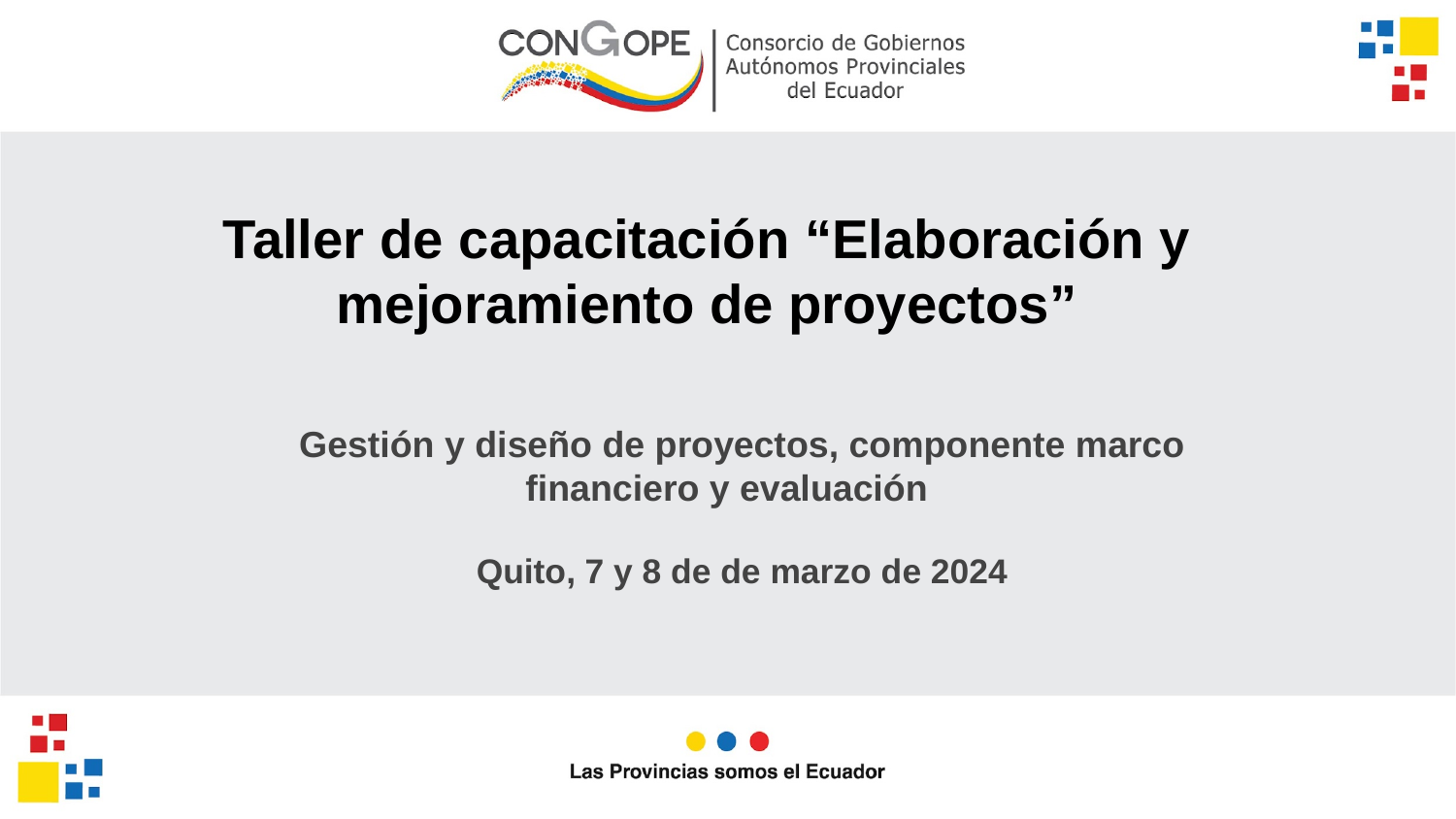

Taller de capacitación “Elaboración y mejoramiento de proyectos”
Gestión y diseño de proyectos, componente marco financiero y evaluación

Quito, 7 y 8 de de marzo de 2024